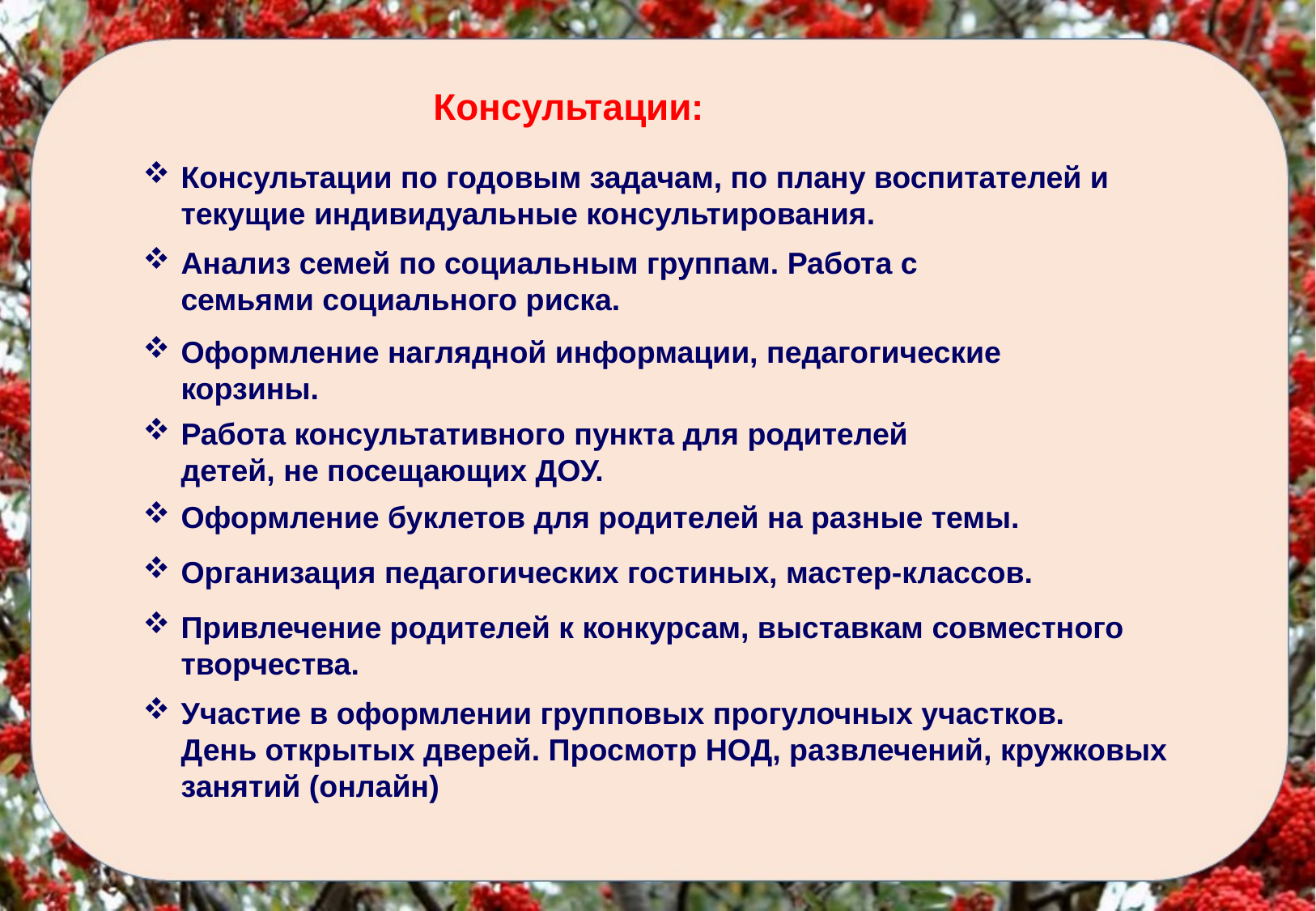

Консультации:
Консультации по годовым задачам, по плану воспитателей и текущие индивидуальные консультирования.
Анализ семей по социальным группам. Работа с семьями социального риска.
Оформление наглядной информации, педагогические корзины.
Работа консультативного пункта для родителей детей, не посещающих ДОУ.
Оформление буклетов для родителей на разные темы.
Организация педагогических гостиных, мастер-классов.
Привлечение родителей к конкурсам, выставкам совместного творчества.
Участие в оформлении групповых прогулочных участков.
День открытых дверей. Просмотр НОД, развлечений, кружковых занятий (онлайн)